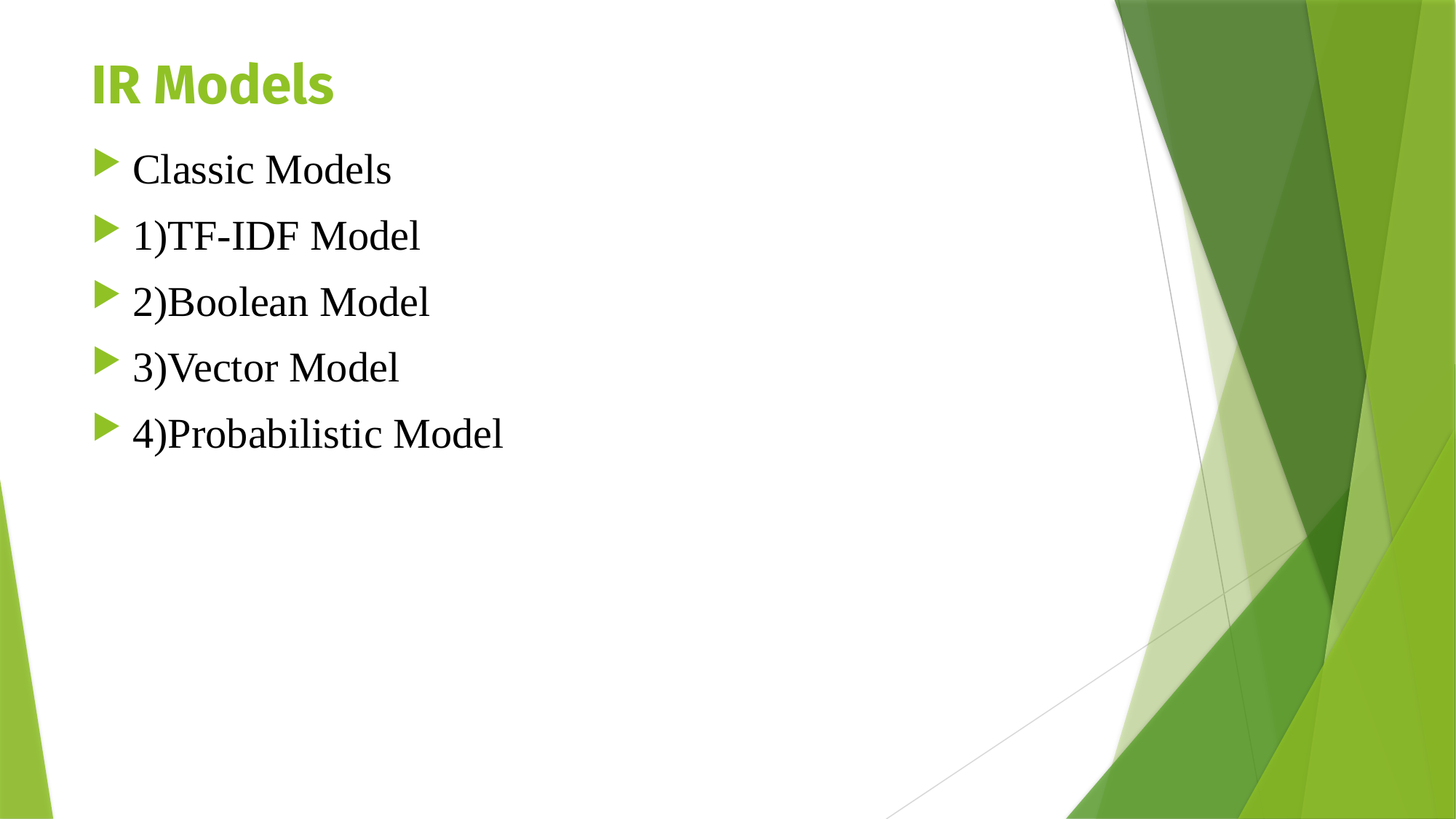

# IR Models
Classic Models
1)TF-IDF Model
2)Boolean Model
3)Vector Model
4)Probabilistic Model